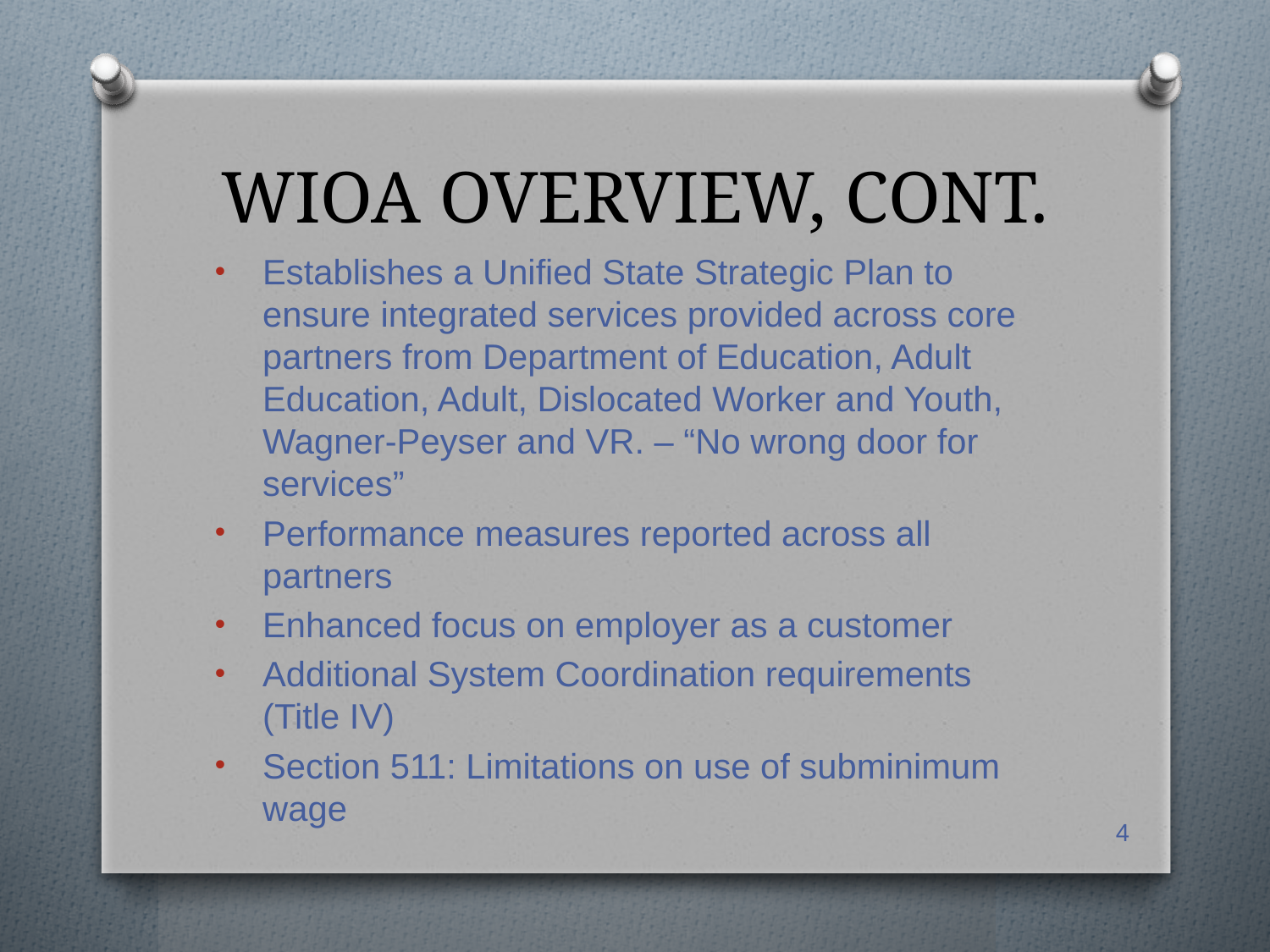

# WIOA OVERVIEW, CONT.
Establishes a Unified State Strategic Plan to ensure integrated services provided across core partners from Department of Education, Adult Education, Adult, Dislocated Worker and Youth, Wagner-Peyser and VR. – “No wrong door for services”
Performance measures reported across all partners
Enhanced focus on employer as a customer
Additional System Coordination requirements (Title IV)
Section 511: Limitations on use of subminimum wage

4